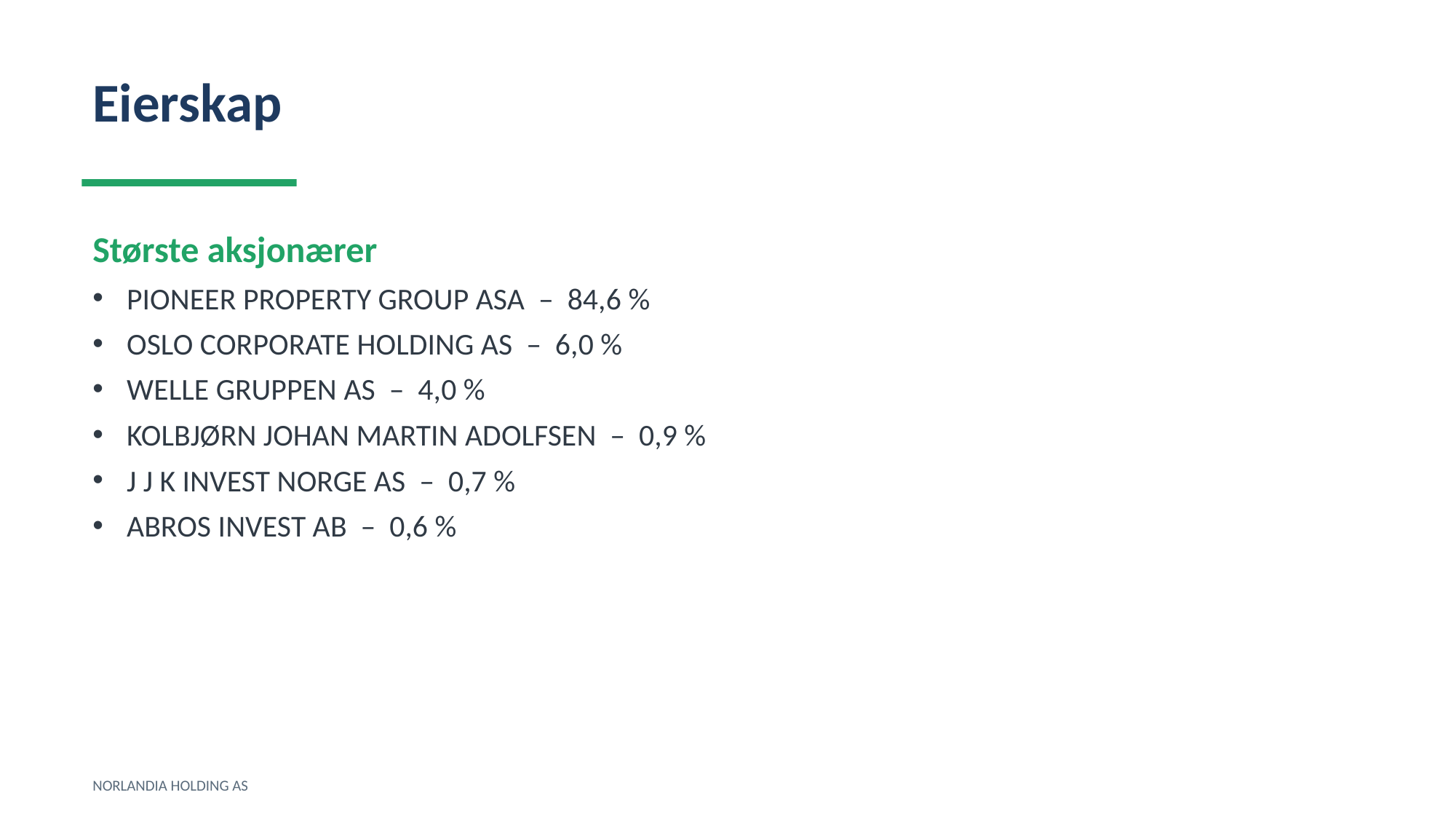

Eierskap

Største aksjonærer
PIONEER PROPERTY GROUP ASA  –  84,6 %
OSLO CORPORATE HOLDING AS  –  6,0 %
WELLE GRUPPEN AS  –  4,0 %
KOLBJØRN JOHAN MARTIN ADOLFSEN  –  0,9 %
J J K INVEST NORGE AS  –  0,7 %
ABROS INVEST AB  –  0,6 %
NORLANDIA HOLDING AS